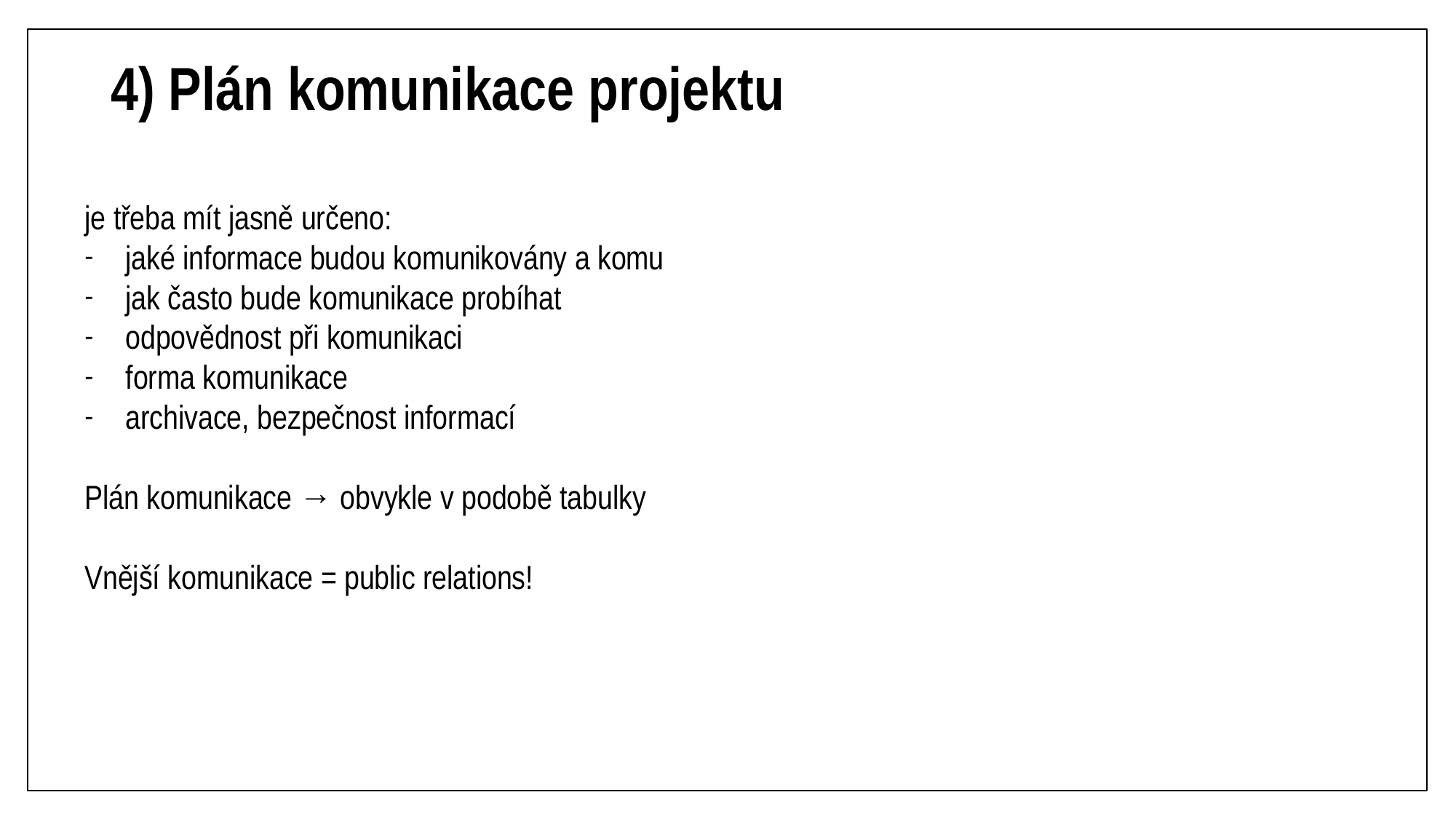

# 4) Plán komunikace projektu
je třeba mít jasně určeno:
jaké informace budou komunikovány a komu
jak často bude komunikace probíhat
odpovědnost při komunikaci
forma komunikace
archivace, bezpečnost informací

Plán komunikace → obvykle v podobě tabulky

Vnější komunikace = public relations!